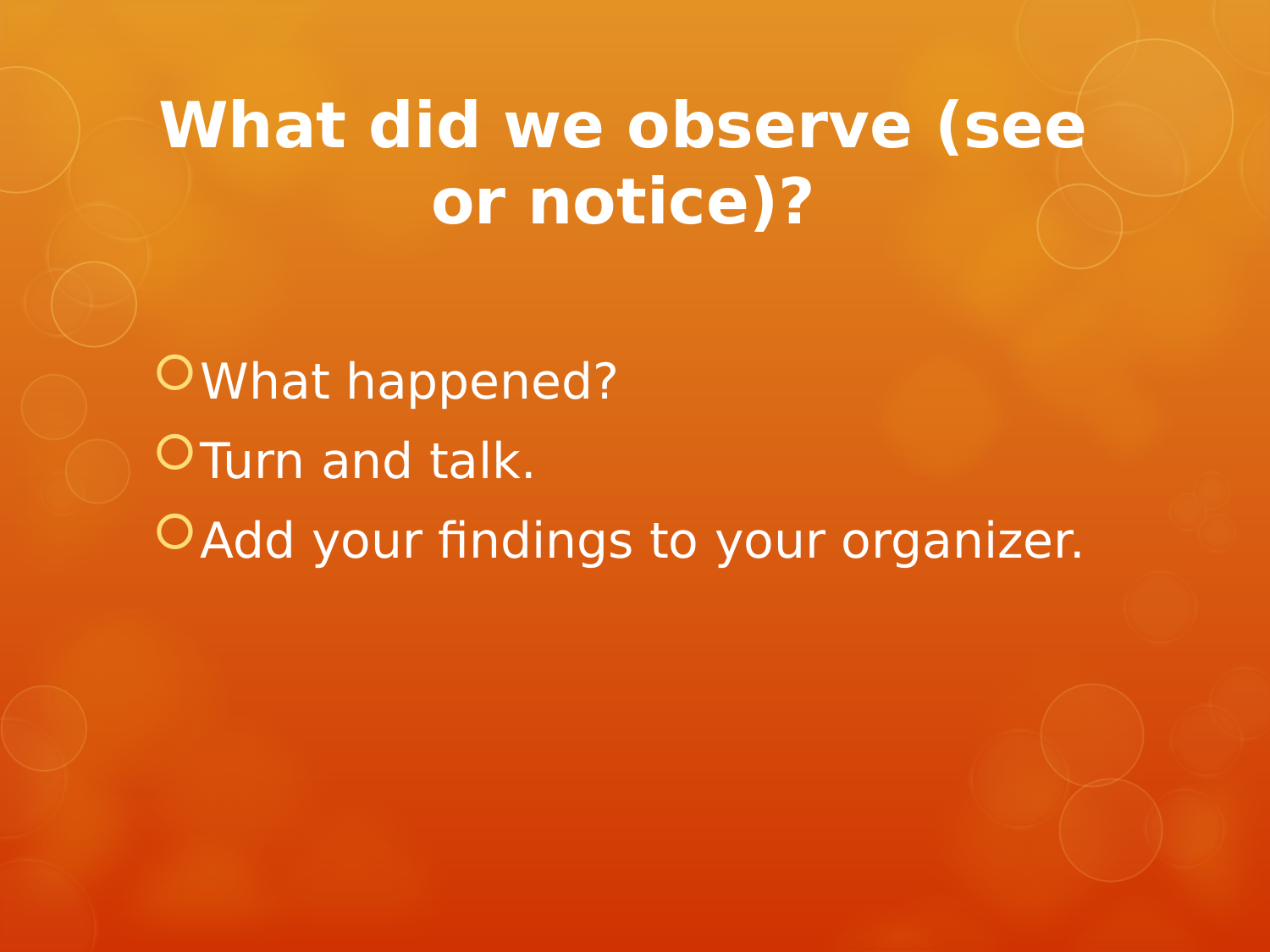

# What did we observe (see or notice)?
What happened?
Turn and talk.
Add your findings to your organizer.